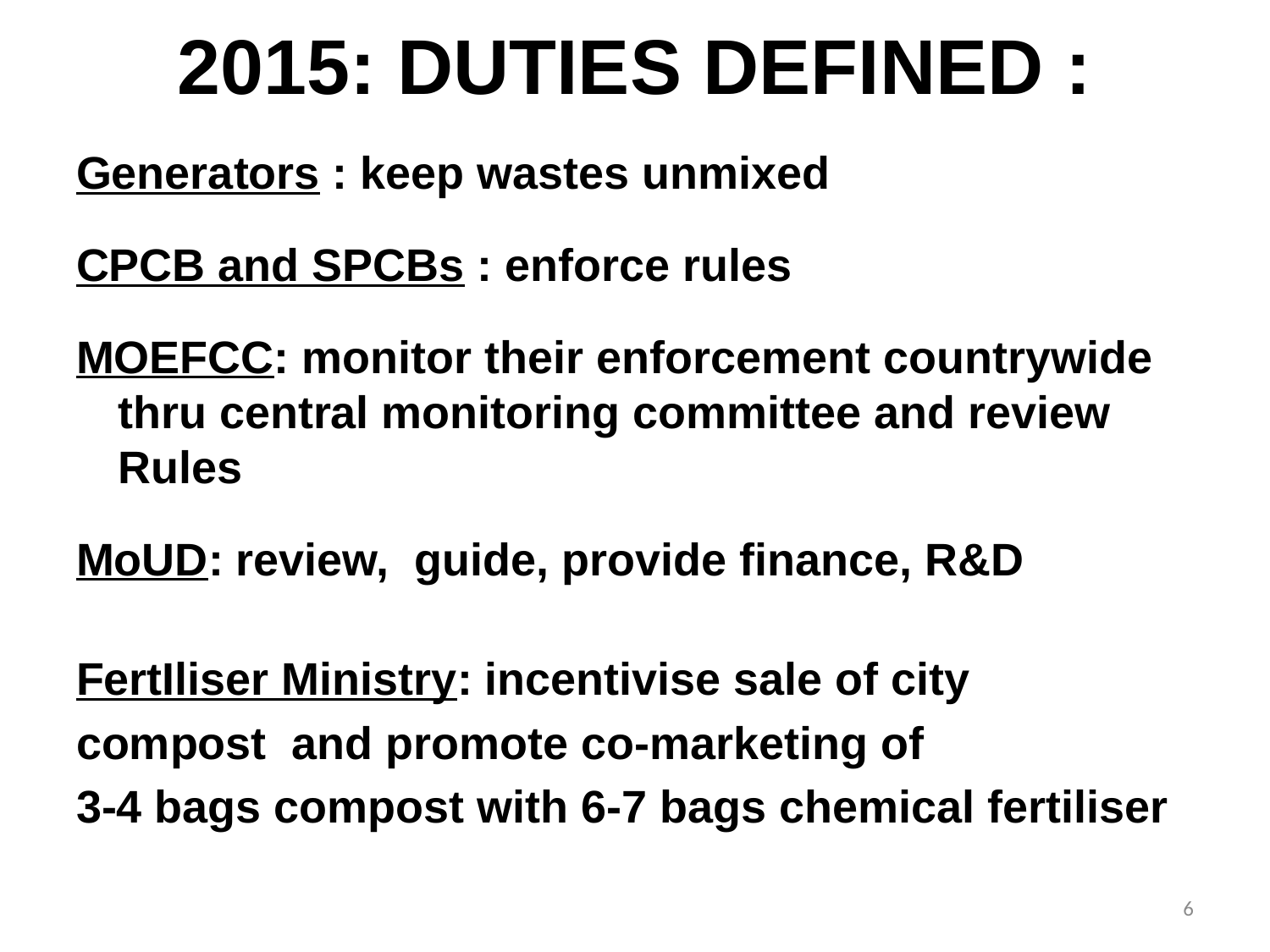

# 2015: DUTIES DEFINED :
Generators : keep wastes unmixed

CPCB and SPCBs : enforce rules

MOEFCC: monitor their enforcement countrywide thru central monitoring committee and review Rules

MoUD: review,  guide, provide finance, R&D

FertIliser Ministry: incentivise sale of city
compost  and promote co-marketing of
3-4 bags compost with 6-7 bags chemical fertiliser
6